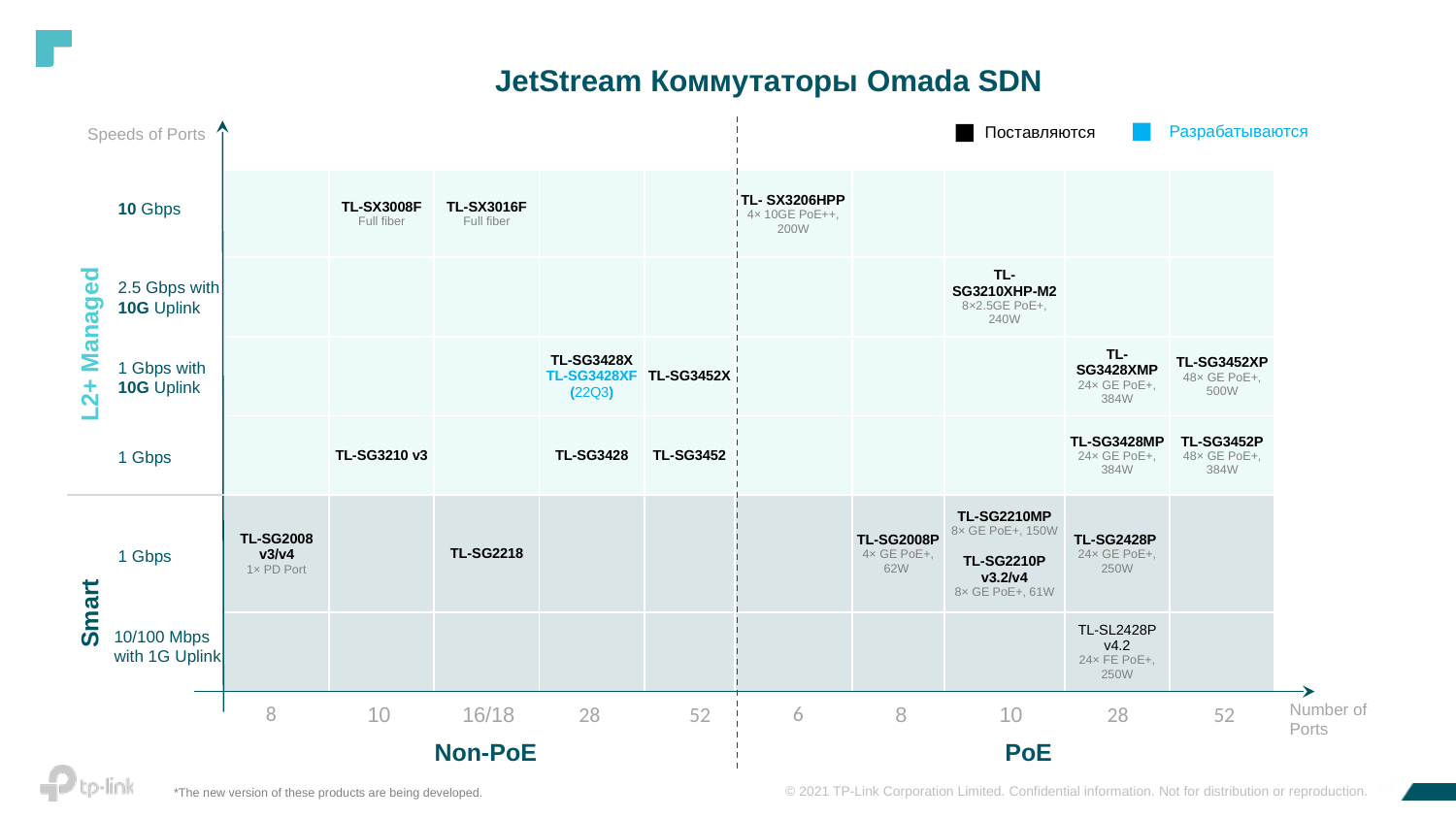

# JetStream Коммутаторы Omada SDN

Разрабатываются
Поставляются
Speeds of Ports

|  | TL-SX3008F Full fiber | TL-SX3016F Full fiber |  |  | TL- SX3206HPP 4× 10GE PoE++, 200W |  |  |  |  |
| --- | --- | --- | --- | --- | --- | --- | --- | --- | --- |
|  |  |  |  |  |  |  | TL- SG3210XHP-M2 8×2.5GE PoE+, 240W |  |  |
|  |  |  | TL-SG3428X TL-SG3428XF (22Q3) | TL-SG3452X |  |  |  | TL-SG3428XMP 24× GE PoE+, 384W | TL-SG3452XP 48× GE PoE+, 500W |
|  | TL-SG3210 v3 |  | TL-SG3428 | TL-SG3452 |  |  |  | TL-SG3428MP 24× GE PoE+, 384W | TL-SG3452P 48× GE PoE+, 384W |
| TL-SG2008 v3/v4 1× PD Port |  | TL-SG2218 |  |  |  | TL-SG2008P 4× GE PoE+, 62W | TL-SG2210MP 8× GE PoE+, 150W TL-SG2210P v3.2/v4 8× GE PoE+, 61W | TL-SG2428P 24× GE PoE+, 250W |  |
|  |  |  |  |  |  |  |  | TL-SL2428P v4.2 24× FE PoE+, 250W |  |
10 Gbps
2.5 Gbps with 10G Uplink
1 Gbps with 10G Uplink
1 Gbps
L2+ Managed
1 Gbps
10/100 Mbps with 1G Uplink
Smart
Number of Ports
8
10
16/18
28
52
6
8
10
28
52
Non-PoE
PoE
44
*The new version of these products are being developed.